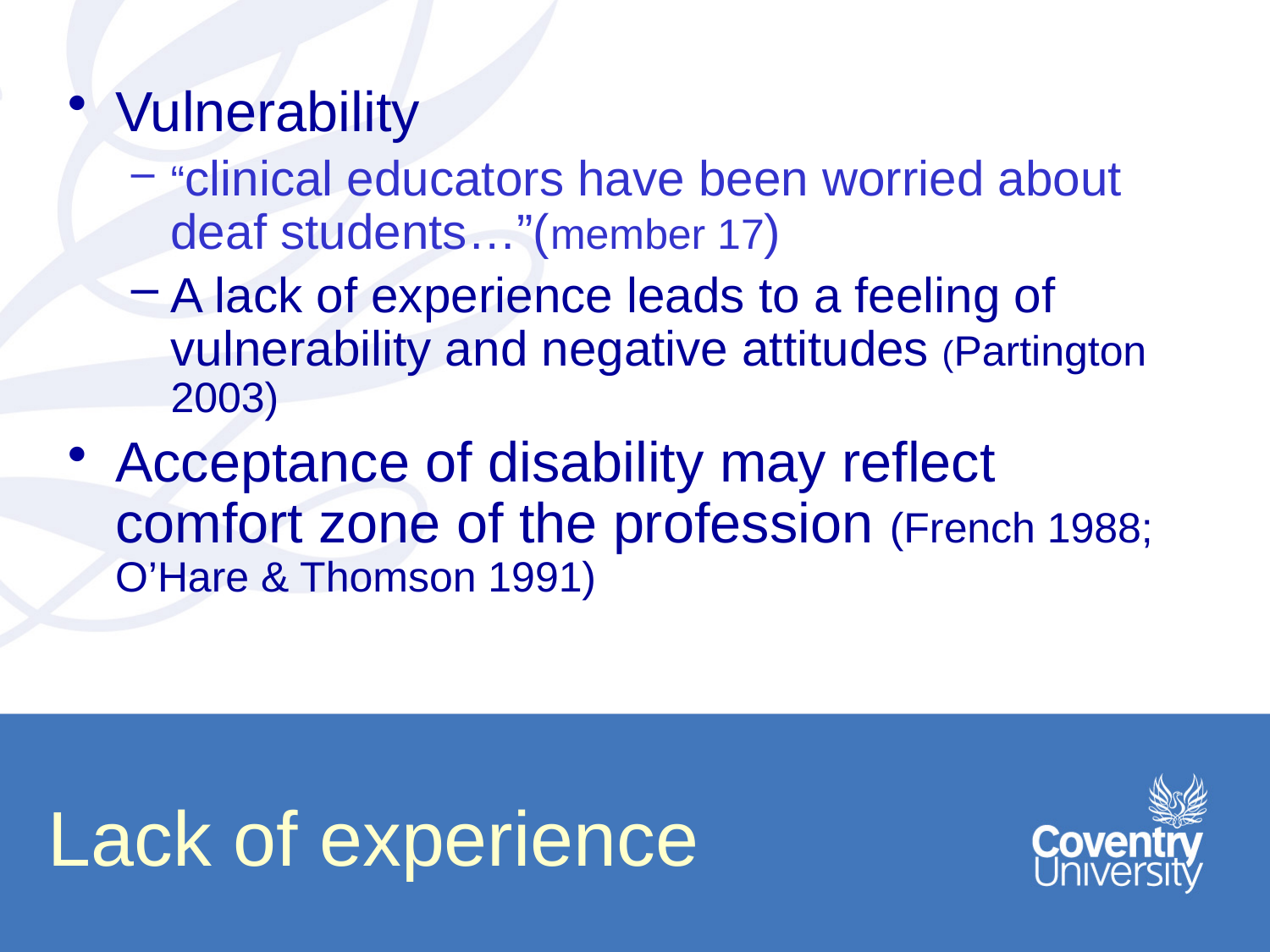

Vulnerability
“clinical educators have been worried about deaf students…”(member 17)
A lack of experience leads to a feeling of vulnerability and negative attitudes (Partington 2003)
Acceptance of disability may reflect comfort zone of the profession (French 1988; O’Hare & Thomson 1991)

# Lack of experience